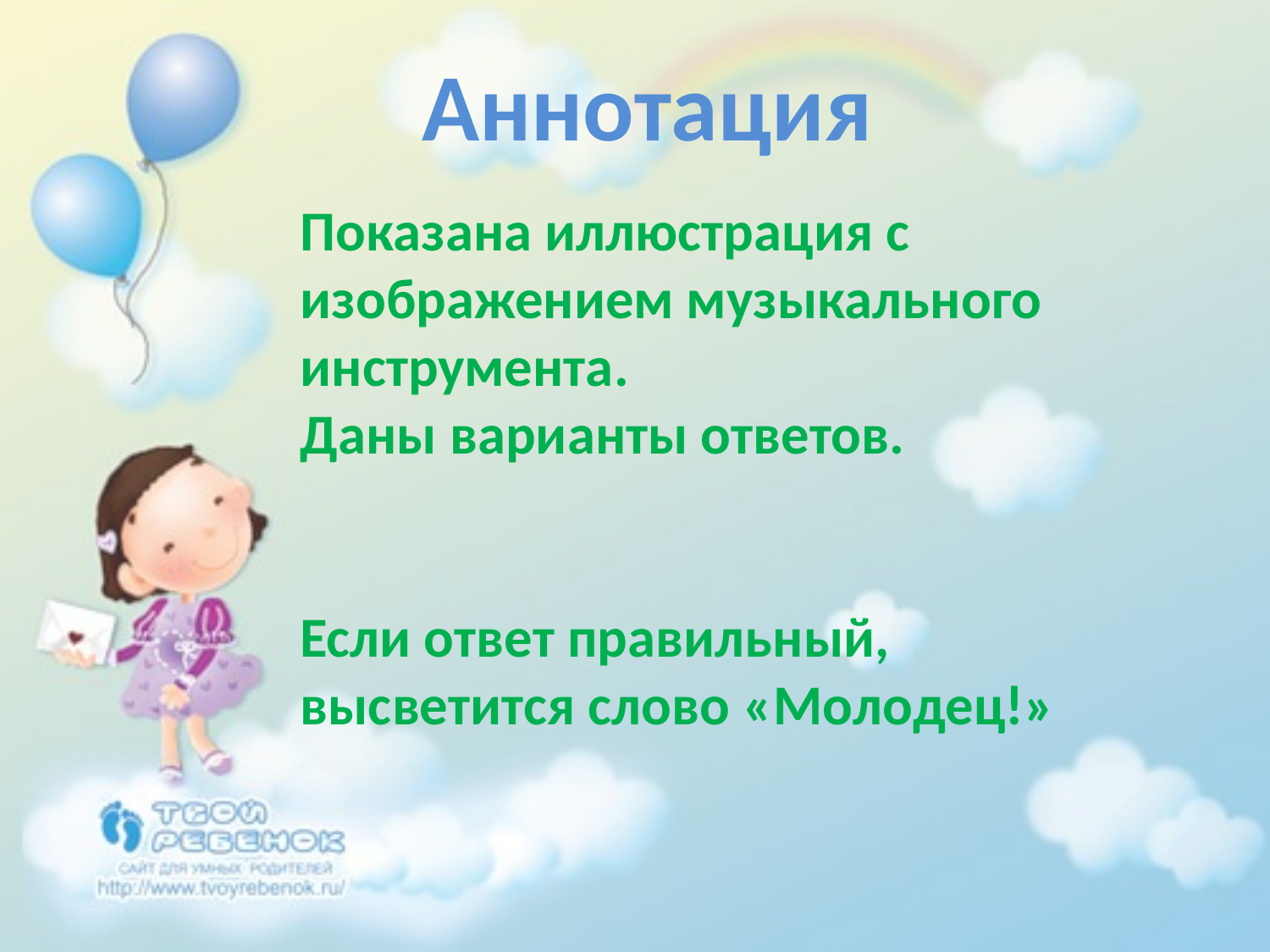

Аннотация
Показана иллюстрация с изображением музыкального инструмента.
Даны варианты ответов.

Если ответ правильный, высветится слово «Молодец!»